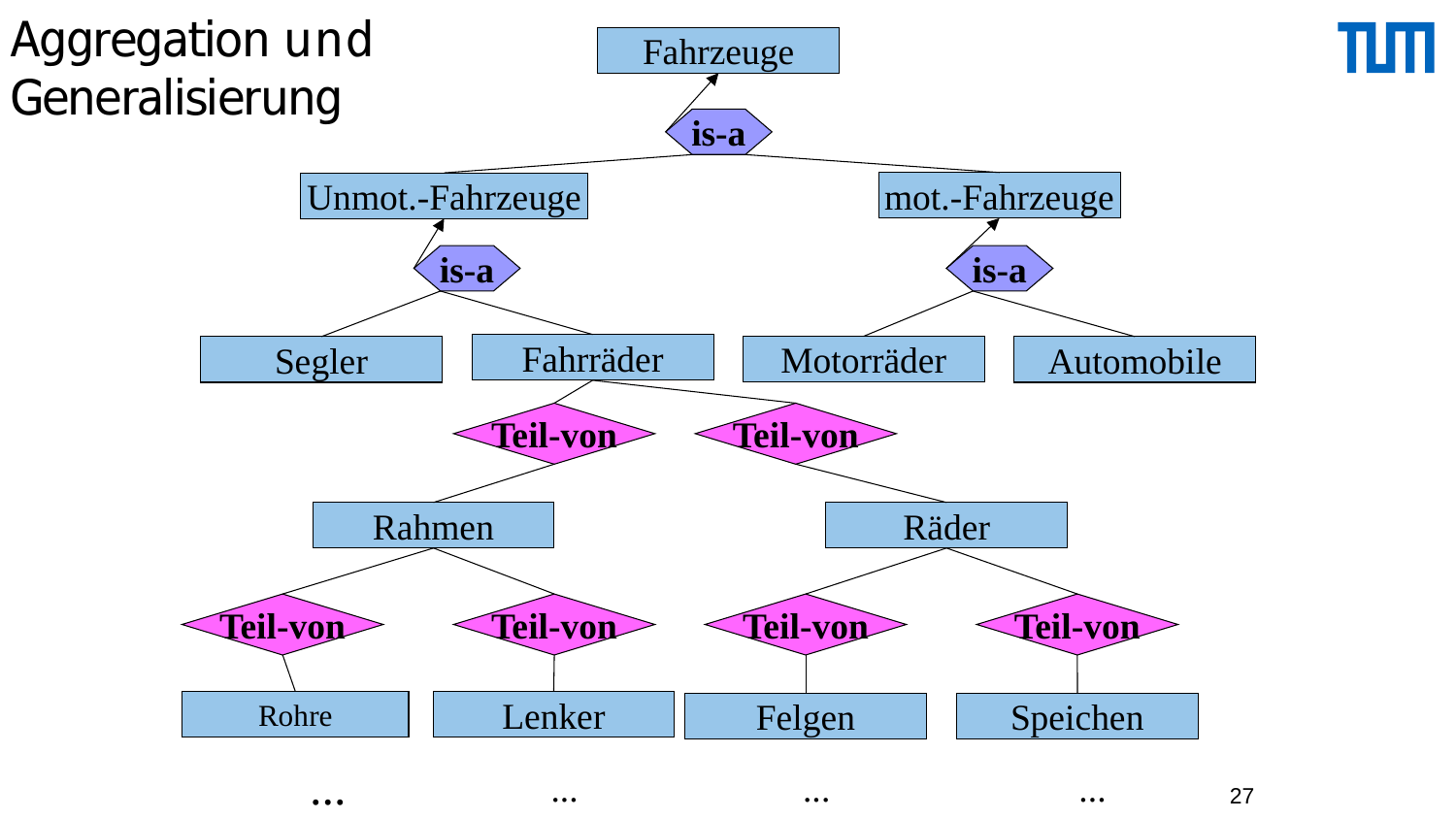

Aggregation und
Generalisierung

Fahrzeuge
is-a
mot.-Fahrzeuge
Unmot.-Fahrzeuge
is-a
is-a
Fahrräder
Motorräder
Segler
Automobile
Teil-von
Teil-von
Rahmen
Räder
Teil-von
Teil-von
Teil-von
Teil-von
Rohre
Lenker
Felgen
Speichen
...
...
...
...
27